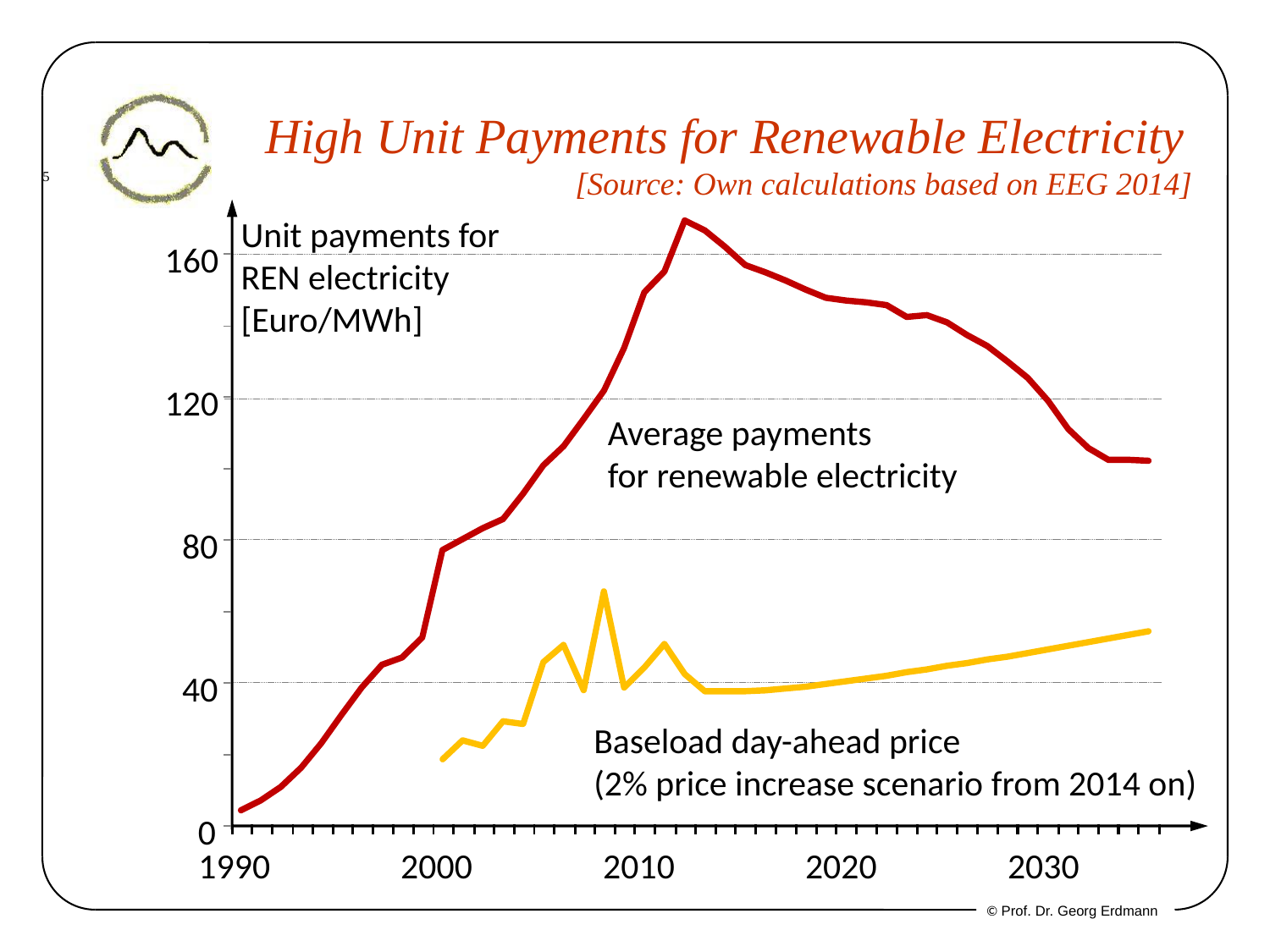

# High Unit Payments for Renewable Electricity [Source: Own calculations based on EEG 2014]

1990
2000
2010
2020
2030
Unit payments for
REN electricity
[Euro/MWh]

160

120
Average payments
for renewable electricity
80

40
Baseload day-ahead price
(2% price increase scenario from 2014 on)
0